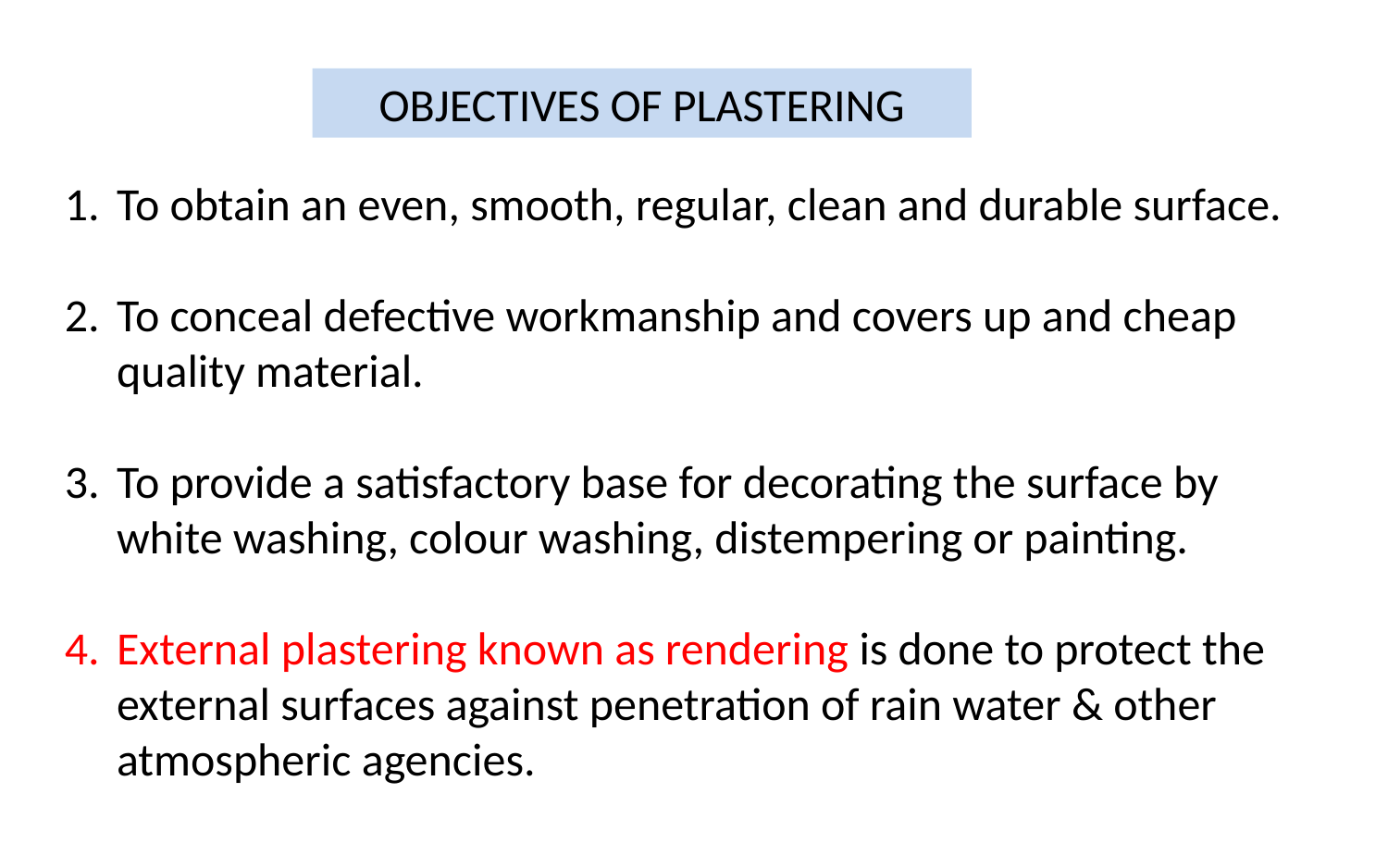

OBJECTIVES OF PLASTERING
To obtain an even, smooth, regular, clean and durable surface.

To conceal defective workmanship and covers up and cheap quality material.

To provide a satisfactory base for decorating the surface by white washing, colour washing, distempering or painting.

External plastering known as rendering is done to protect the external surfaces against penetration of rain water & other atmospheric agencies.